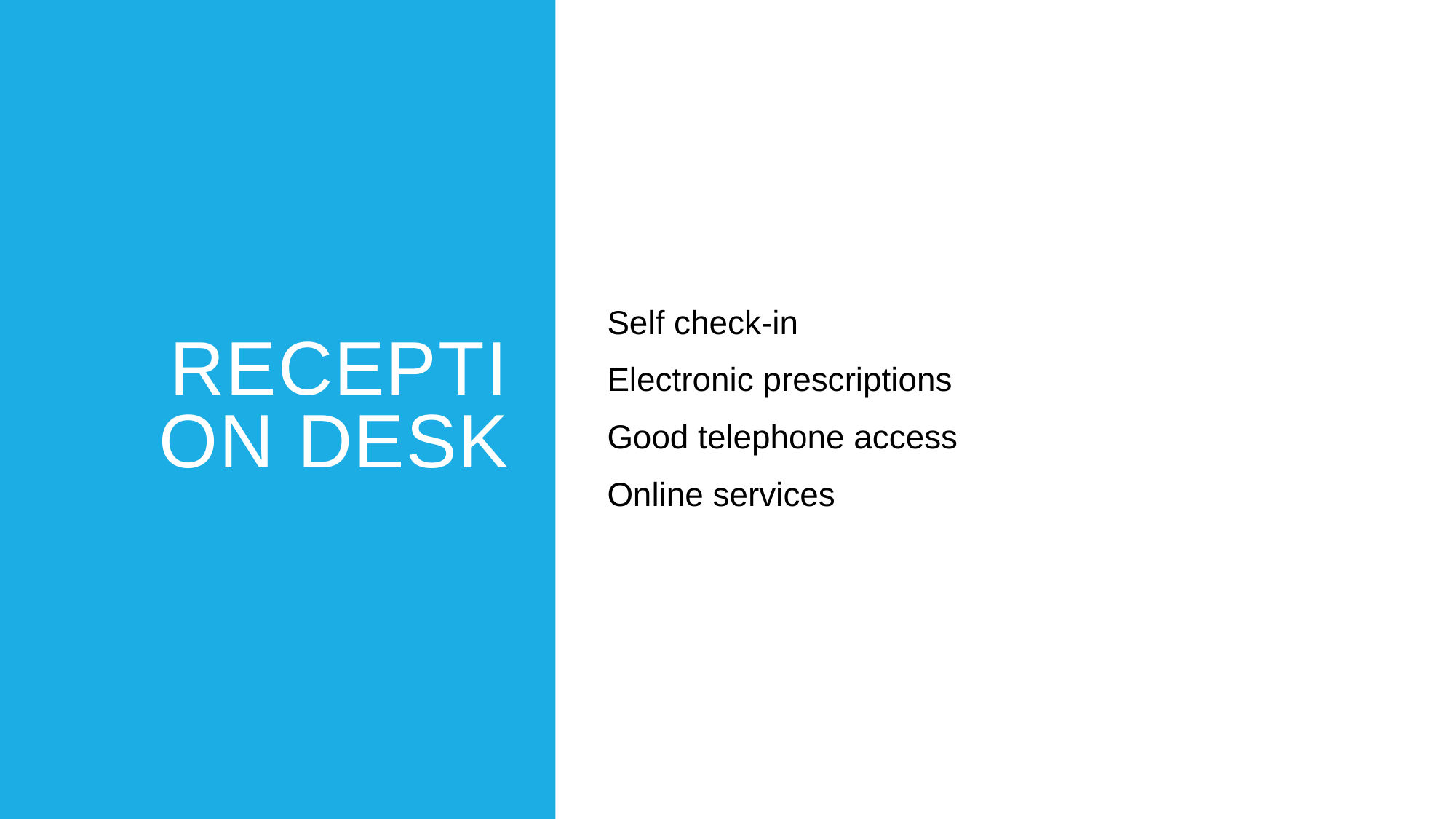

# Reception Desk
Self check-in
Electronic prescriptions
Good telephone access
Online services